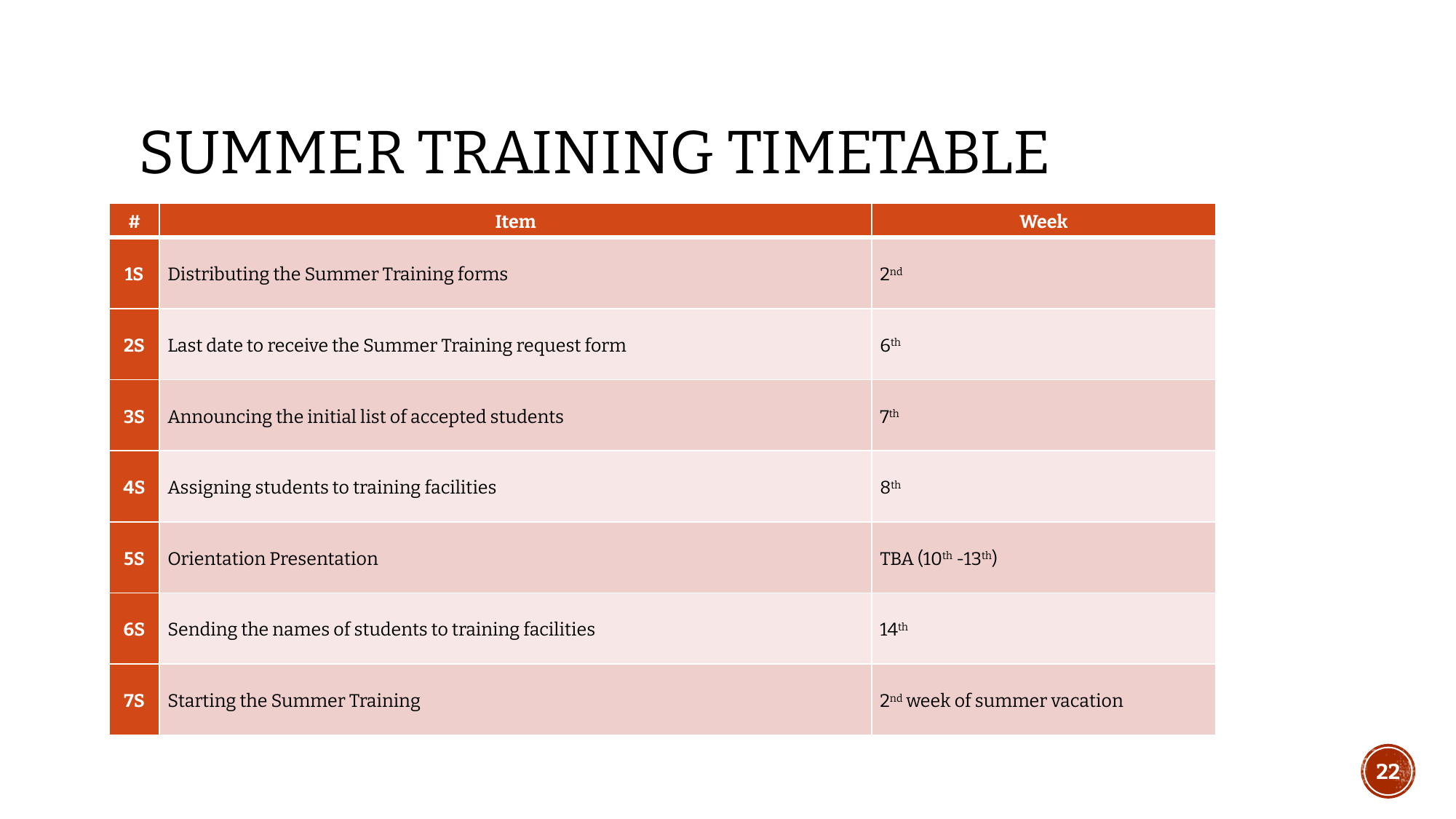

# SUMMER TRAINING TIMETABLE
| # | Item | Week |
| --- | --- | --- |
| 1S | Distributing the Summer Training forms | 2nd |
| 2S | Last date to receive the Summer Training request form | 6th |
| 3S | Announcing the initial list of accepted students | 7th |
| 4S | Assigning students to training facilities | 8th |
| 5S | Orientation Presentation | TBA (10th -13th) |
| 6S | Sending the names of students to training facilities | 14th |
| 7S | Starting the Summer Training | 2nd week of summer vacation |
22